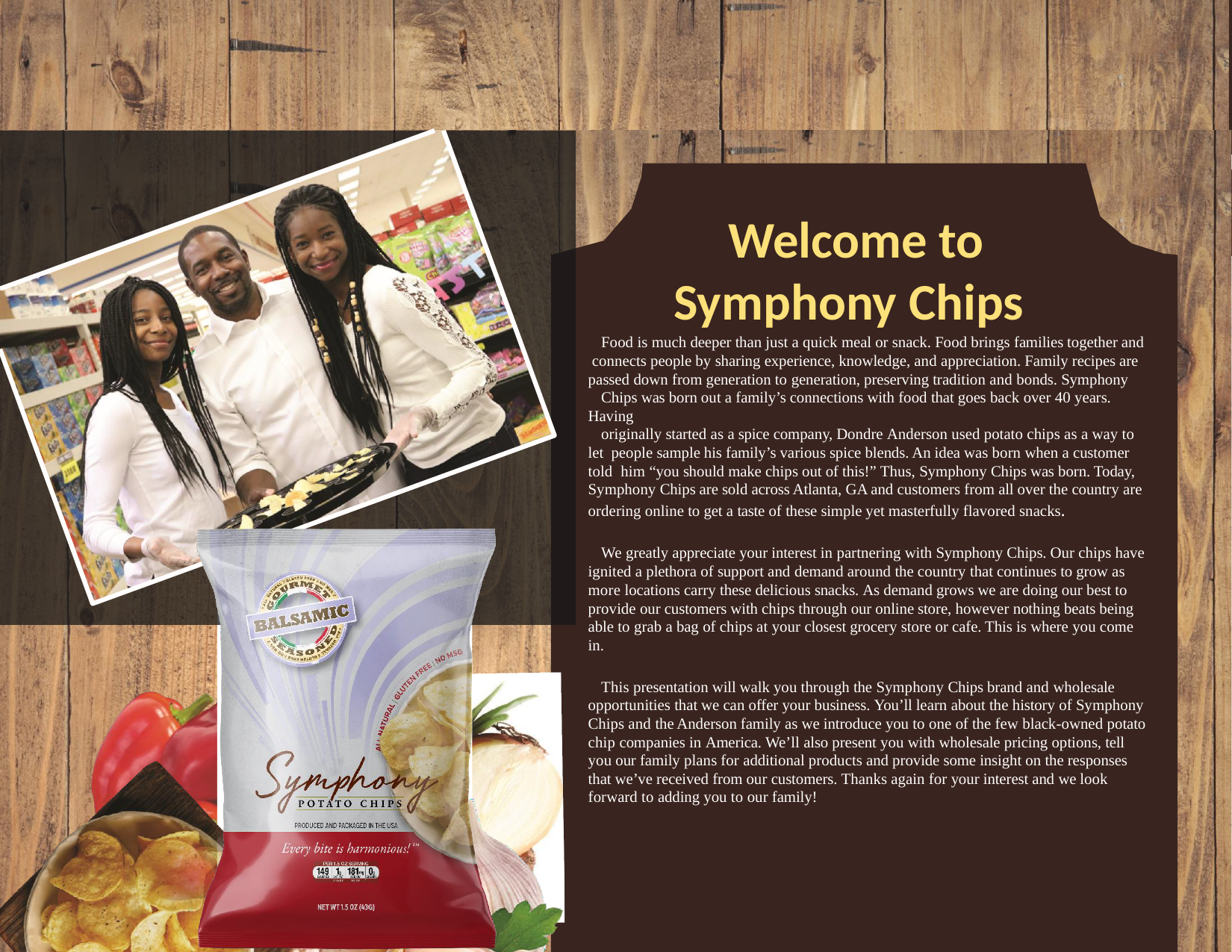

# Welcome to
Symphony Chips
Food is much deeper than just a quick meal or snack. Food brings families together and  connects people by sharing experience, knowledge, and appreciation. Family recipes are  passed down from generation to generation, preserving tradition and bonds. Symphony
Chips was born out a family’s connections with food that goes back over 40 years. Having
originally started as a spice company, Dondre Anderson used potato chips as a way to let  people sample his family’s various spice blends. An idea was born when a customer told  him “you should make chips out of this!” Thus, Symphony Chips was born. Today,  Symphony Chips are sold across Atlanta, GA and customers from all over the country are  ordering online to get a taste of these simple yet masterfully flavored snacks.

We greatly appreciate your interest in partnering with Symphony Chips. Our chips have  ignited a plethora of support and demand around the country that continues to grow as  more locations carry these delicious snacks. As demand grows we are doing our best to  provide our customers with chips through our online store, however nothing beats being  able to grab a bag of chips at your closest grocery store or cafe. This is where you come  in.

This presentation will walk you through the Symphony Chips brand and wholesale  opportunities that we can offer your business. You’ll learn about the history of Symphony  Chips and the Anderson family as we introduce you to one of the few black-owned potato  chip companies in America. We’ll also present you with wholesale pricing options, tell  you our family plans for additional products and provide some insight on the responses  that we’ve received from our customers. Thanks again for your interest and we look  forward to adding you to our family!